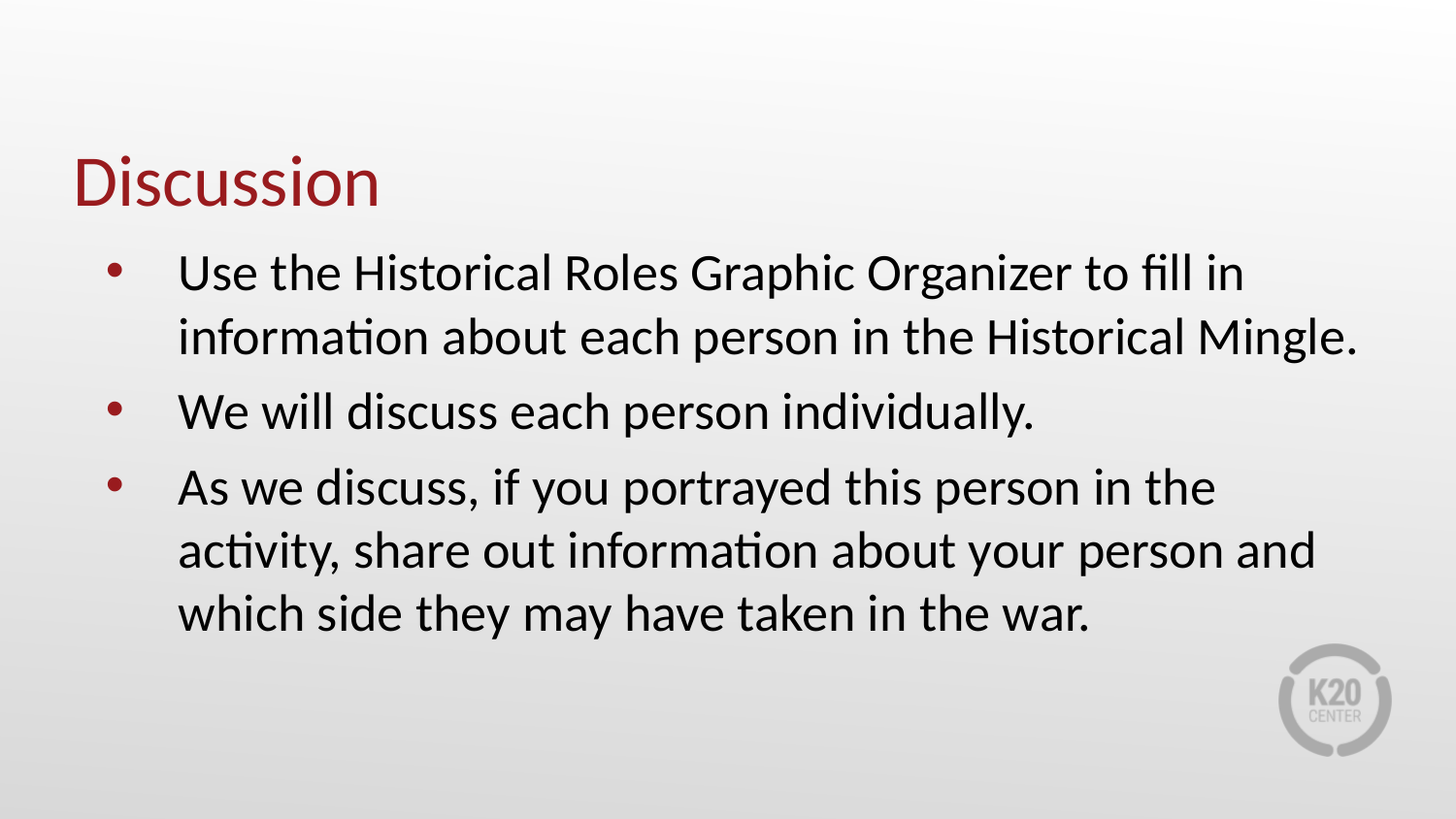

# Discussion
Use the Historical Roles Graphic Organizer to fill in information about each person in the Historical Mingle.
We will discuss each person individually.
As we discuss, if you portrayed this person in the activity, share out information about your person and which side they may have taken in the war.